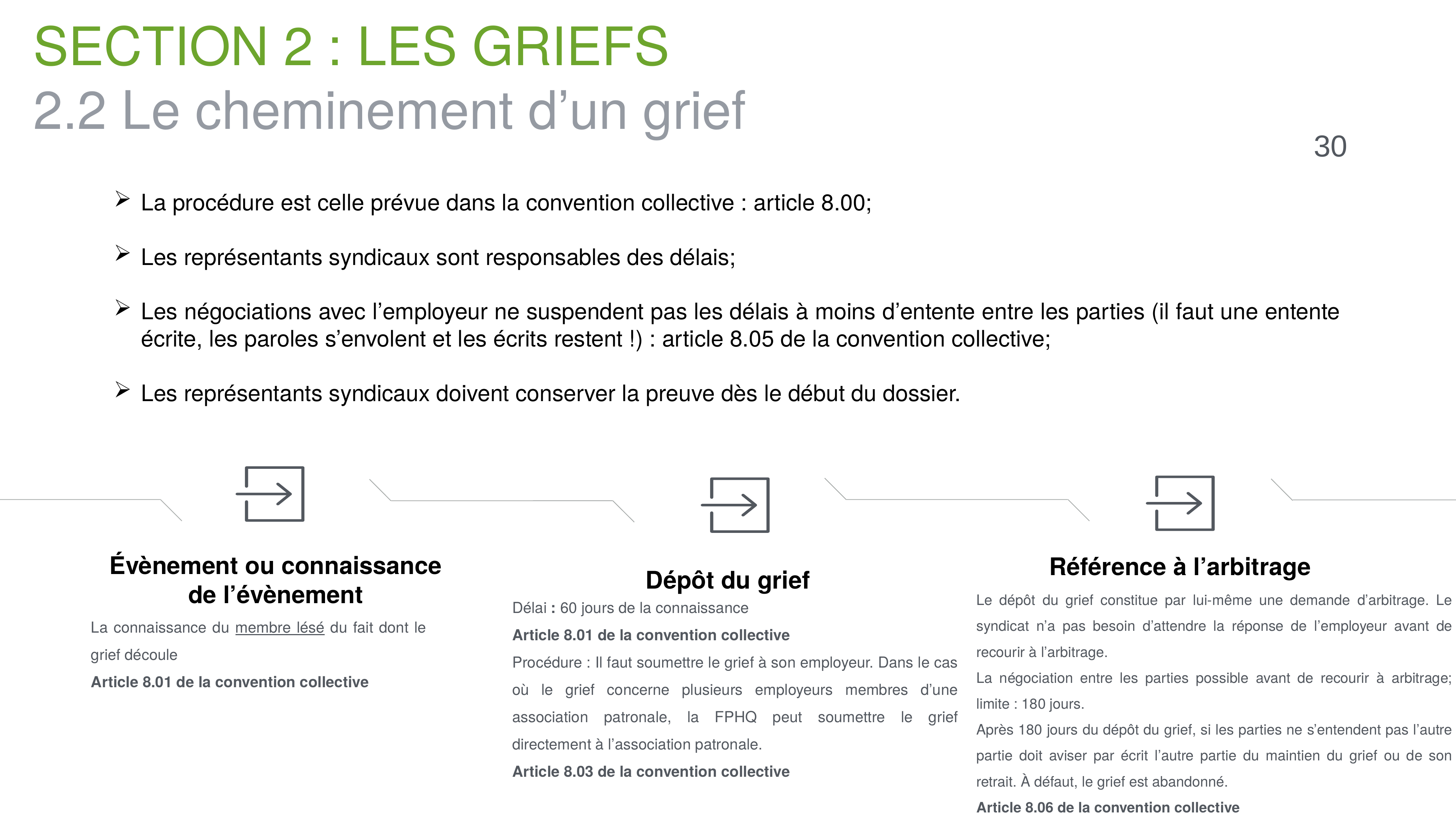

SECTION 2 : LES GRIEFS
2.2 Le cheminement d’un grief
30
La procédure est celle prévue dans la convention collective : article 8.00;

Les représentants syndicaux sont responsables des délais;

Les négociations avec l’employeur ne suspendent pas les délais à moins d’entente entre les parties (il faut une entente écrite, les paroles s’envolent et les écrits restent !) : article 8.05 de la convention collective;

Les représentants syndicaux doivent conserver la preuve dès le début du dossier.

Référence à l’arbitrage
Évènement ou connaissance de l’évènement
Dépôt du grief
La connaissance du membre lésé du fait dont le grief découle
Article 8.01 de la convention collective

Le dépôt du grief constitue par lui-même une demande d’arbitrage. Le syndicat n’a pas besoin d’attendre la réponse de l’employeur avant de recourir à l’arbitrage.
La négociation entre les parties possible avant de recourir à arbitrage; limite : 180 jours.
Après 180 jours du dépôt du grief, si les parties ne s’entendent pas l’autre partie doit aviser par écrit l’autre partie du maintien du grief ou de son retrait. À défaut, le grief est abandonné.
Article 8.06 de la convention collective
Délai : 60 jours de la connaissance
Article 8.01 de la convention collective
Procédure : Il faut soumettre le grief à son employeur. Dans le cas où le grief concerne plusieurs employeurs membres d’une association patronale, la FPHQ peut soumettre le grief directement à l’association patronale.
Article 8.03 de la convention collective